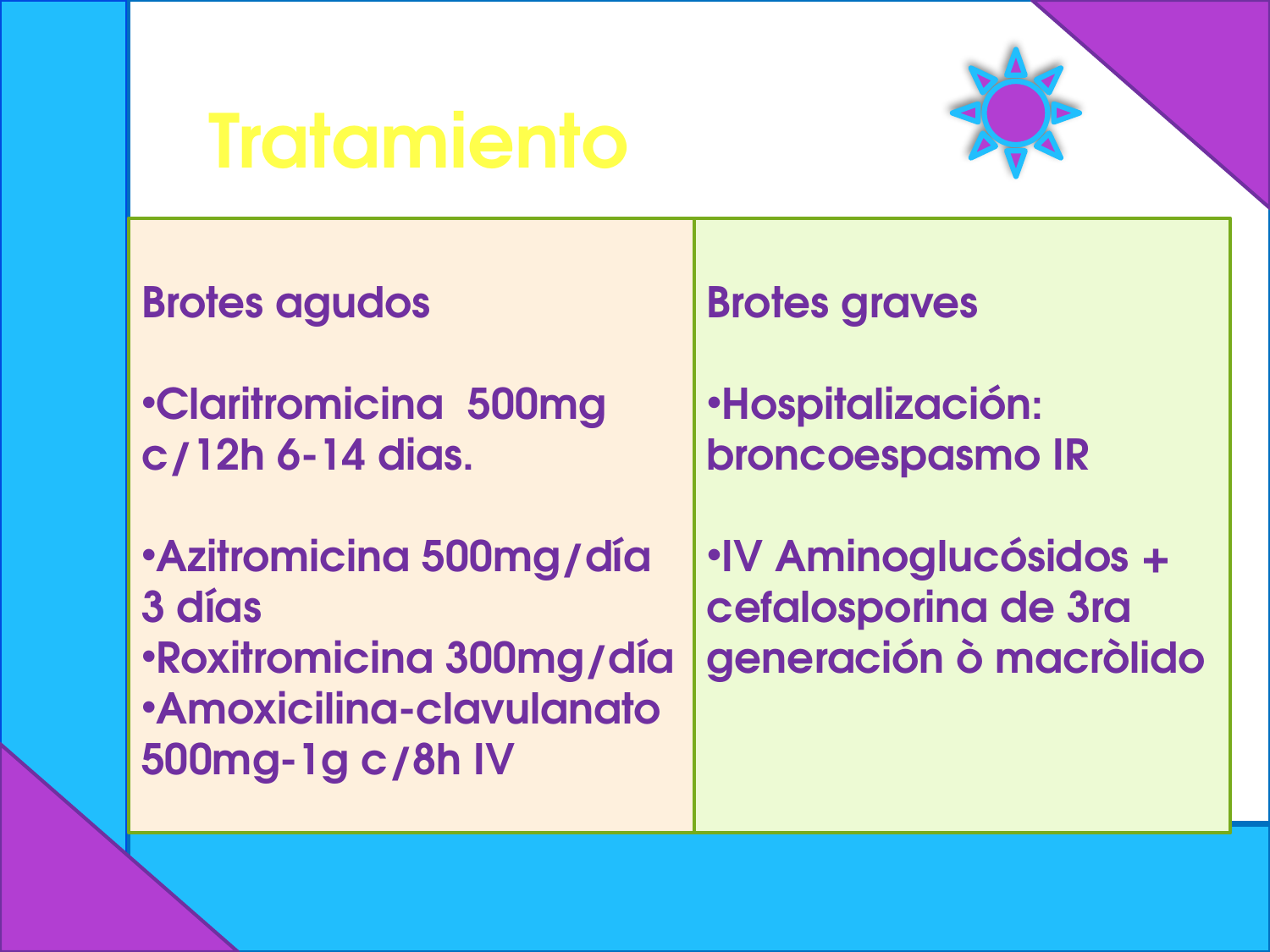

#

Tratamiento

Brotes agudos

Claritromicina  500mg c/12h 6-14 dias.

Azitromicina 500mg/día 3 días
Roxitromicina 300mg/día
Amoxicilina-clavulanato
500mg-1g c/8h IV

Brotes graves

Hospitalización: broncoespasmo IR

IV Aminoglucósidos + cefalosporina de 3ra generación ò macròlido